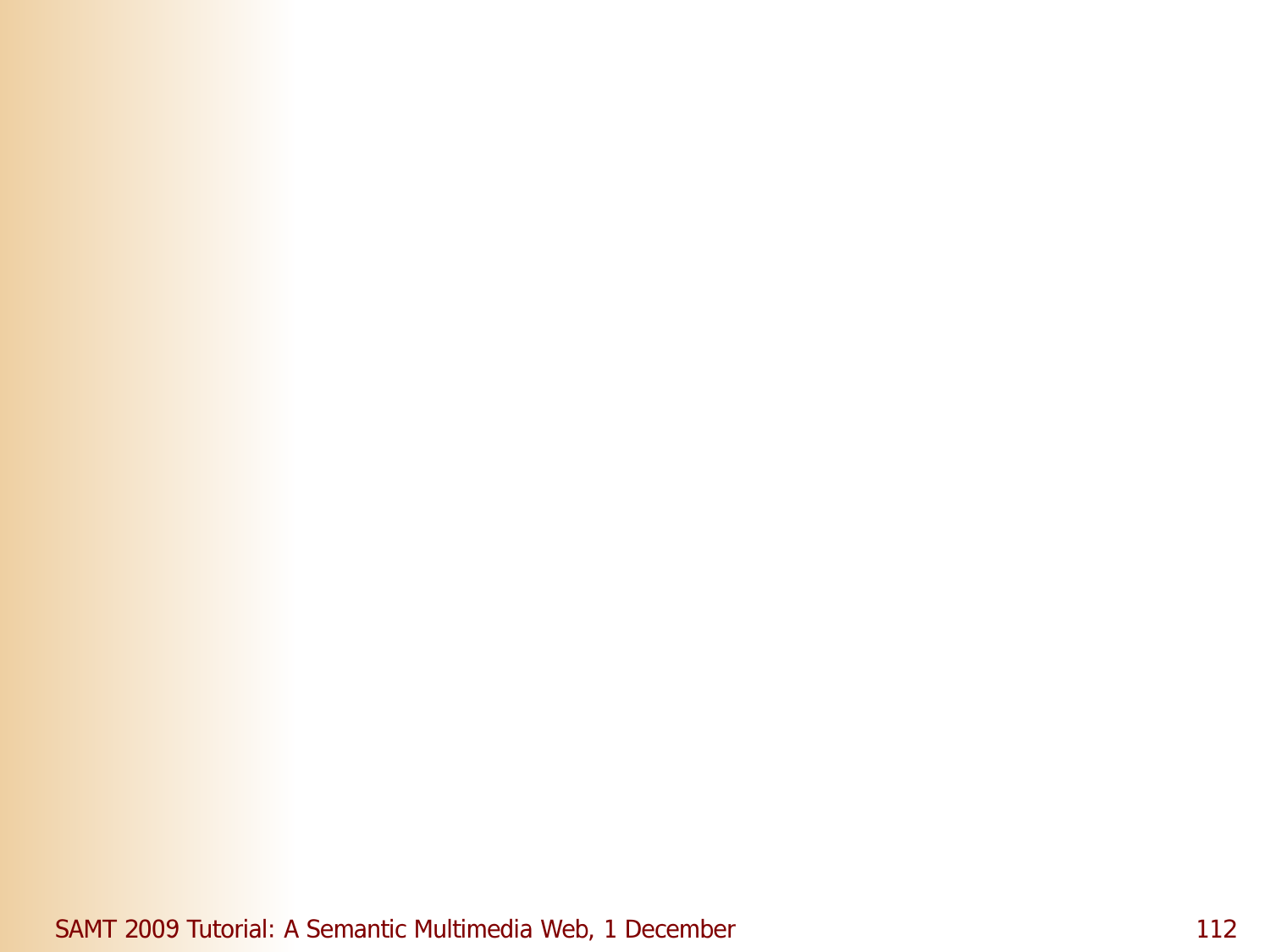

SAMT 2009 Tutorial: A Semantic Multimedia Web, 1 December
112